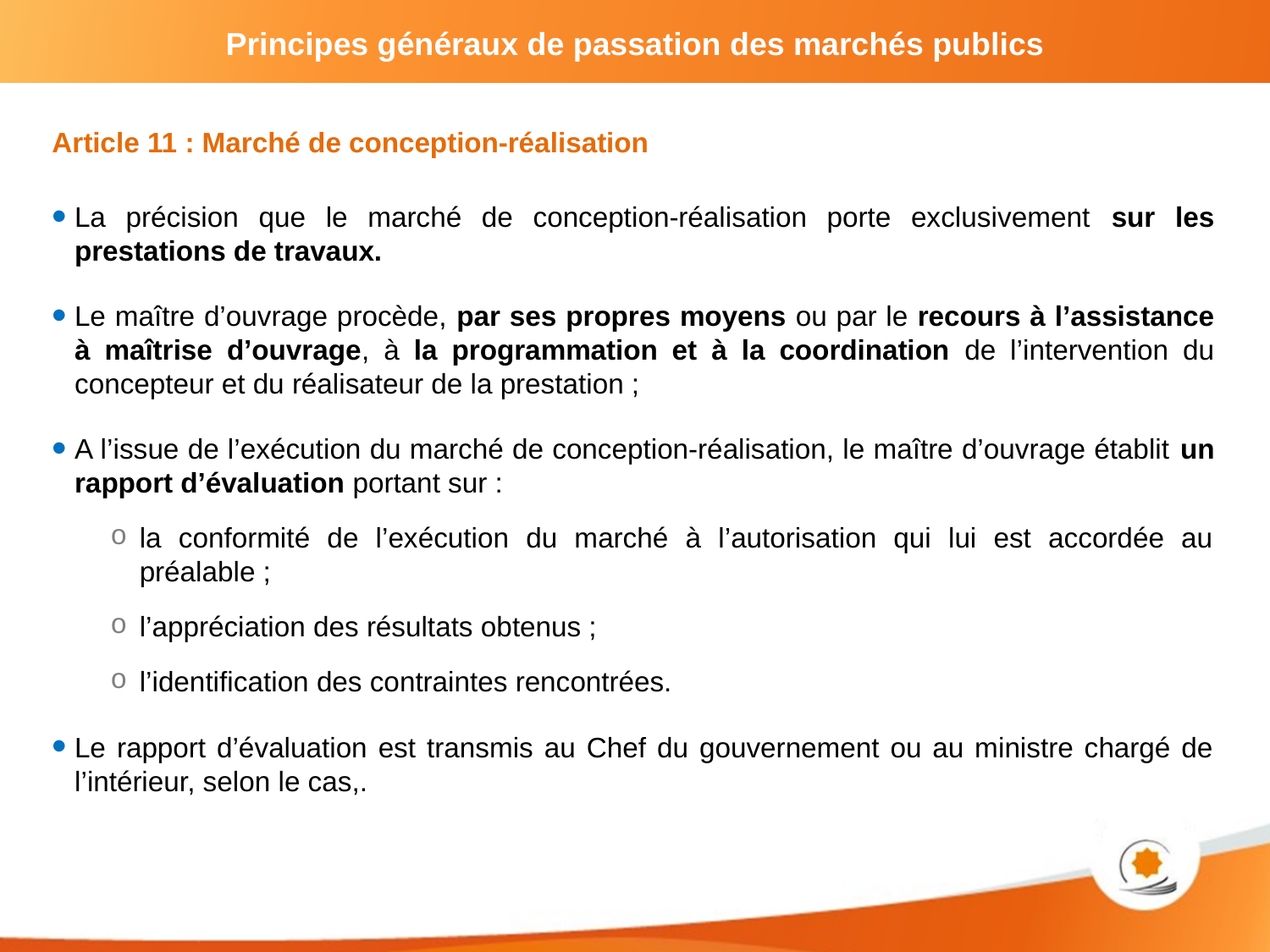

Article 11 : Marché de conception-réalisation
La précision que le marché de conception-réalisation porte exclusivement sur les prestations de travaux.
Le maître d’ouvrage procède, par ses propres moyens ou par le recours à l’assistance à maîtrise d’ouvrage, à la programmation et à la coordination de l’intervention du concepteur et du réalisateur de la prestation ;
A l’issue de l’exécution du marché de conception-réalisation, le maître d’ouvrage établit un rapport d’évaluation portant sur :
la conformité de l’exécution du marché à l’autorisation qui lui est accordée au préalable ;
l’appréciation des résultats obtenus ;
l’identification des contraintes rencontrées.
Le rapport d’évaluation est transmis au Chef du gouvernement ou au ministre chargé de l’intérieur, selon le cas,.